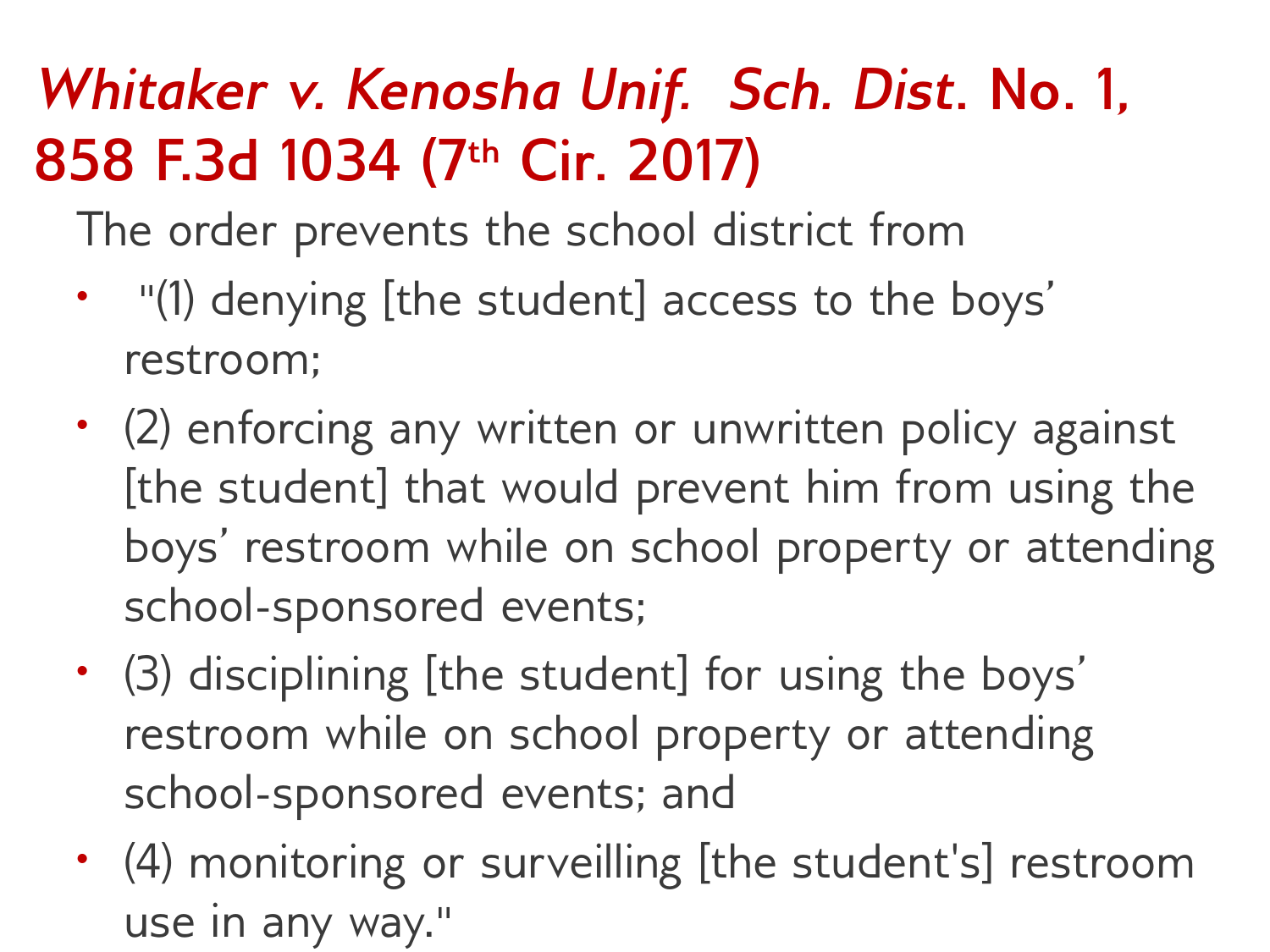

# Whitaker v. Kenosha Unif.  Sch. Dist. No. 1, 858 F.3d 1034 (7th Cir. 2017)
The order prevents the school district from
 "(1) denying [the student] access to the boys’ restroom;
(2) enforcing any written or unwritten policy against [the student] that would prevent him from using the boys’ restroom while on school property or attending school‐sponsored events;
(3) disciplining [the student] for using the boys’ restroom while on school property or attending school‐sponsored events; and
(4) monitoring or surveilling [the student's] restroom use in any way."